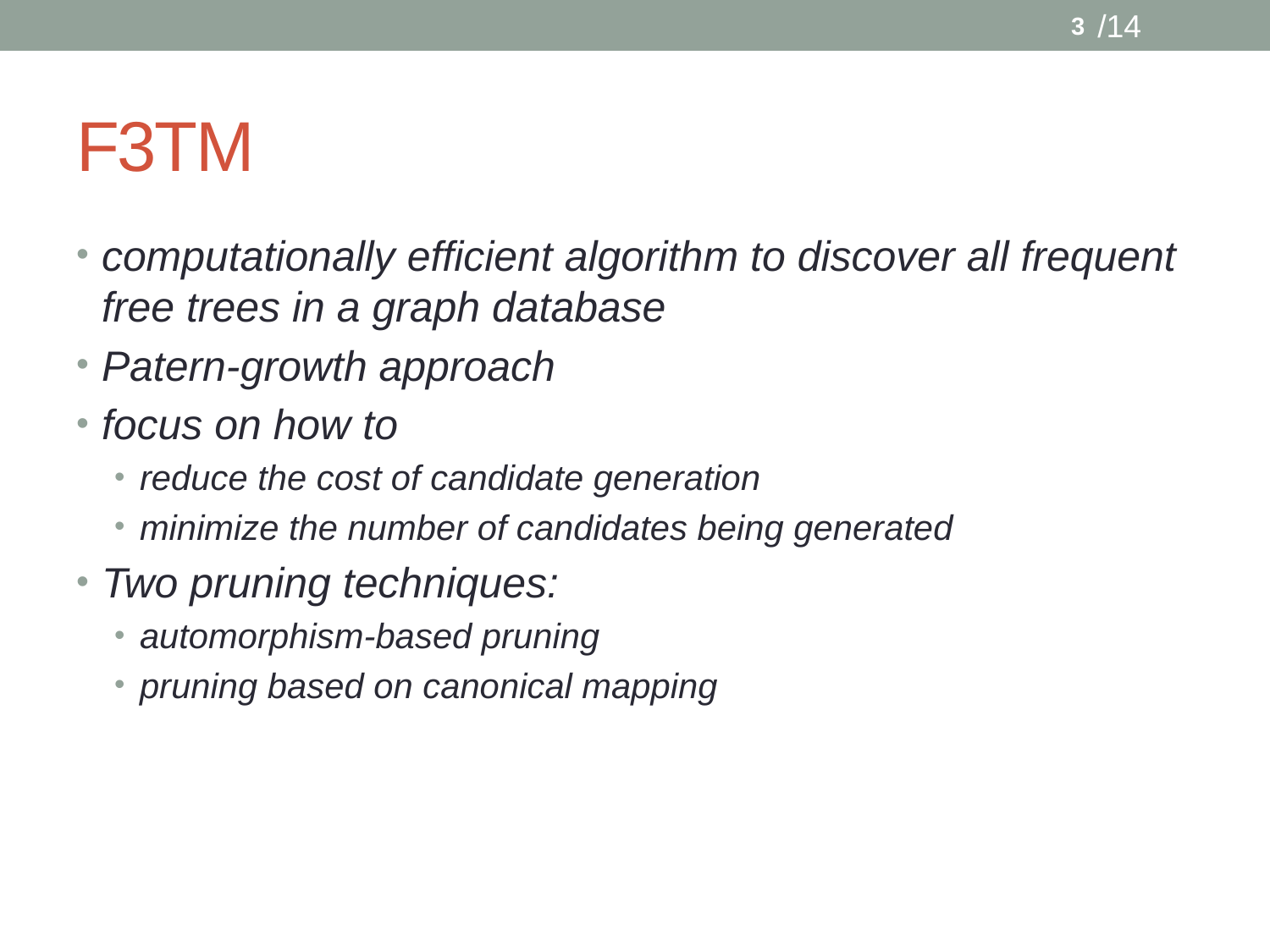

/14

3
# F3TM
computationally efficient algorithm to discover all frequent free trees in a graph database
Patern-growth approach
focus on how to
reduce the cost of candidate generation
minimize the number of candidates being generated
Two pruning techniques:
automorphism-based pruning
pruning based on canonical mapping